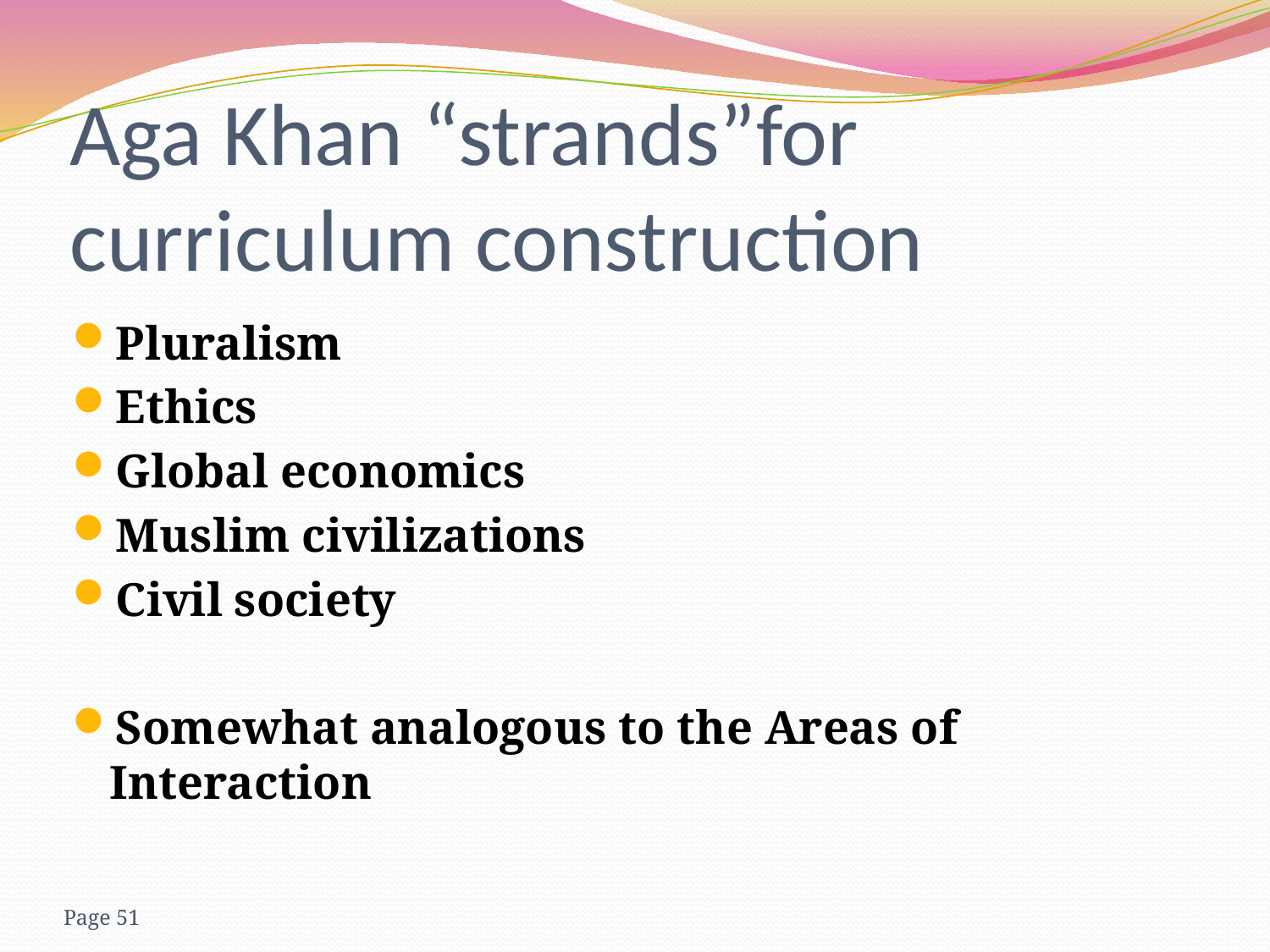

# Aga Khan “strands”for curriculum construction
Pluralism
Ethics
Global economics
Muslim civilizations
Civil society

Somewhat analogous to the Areas of Interaction
Page 51